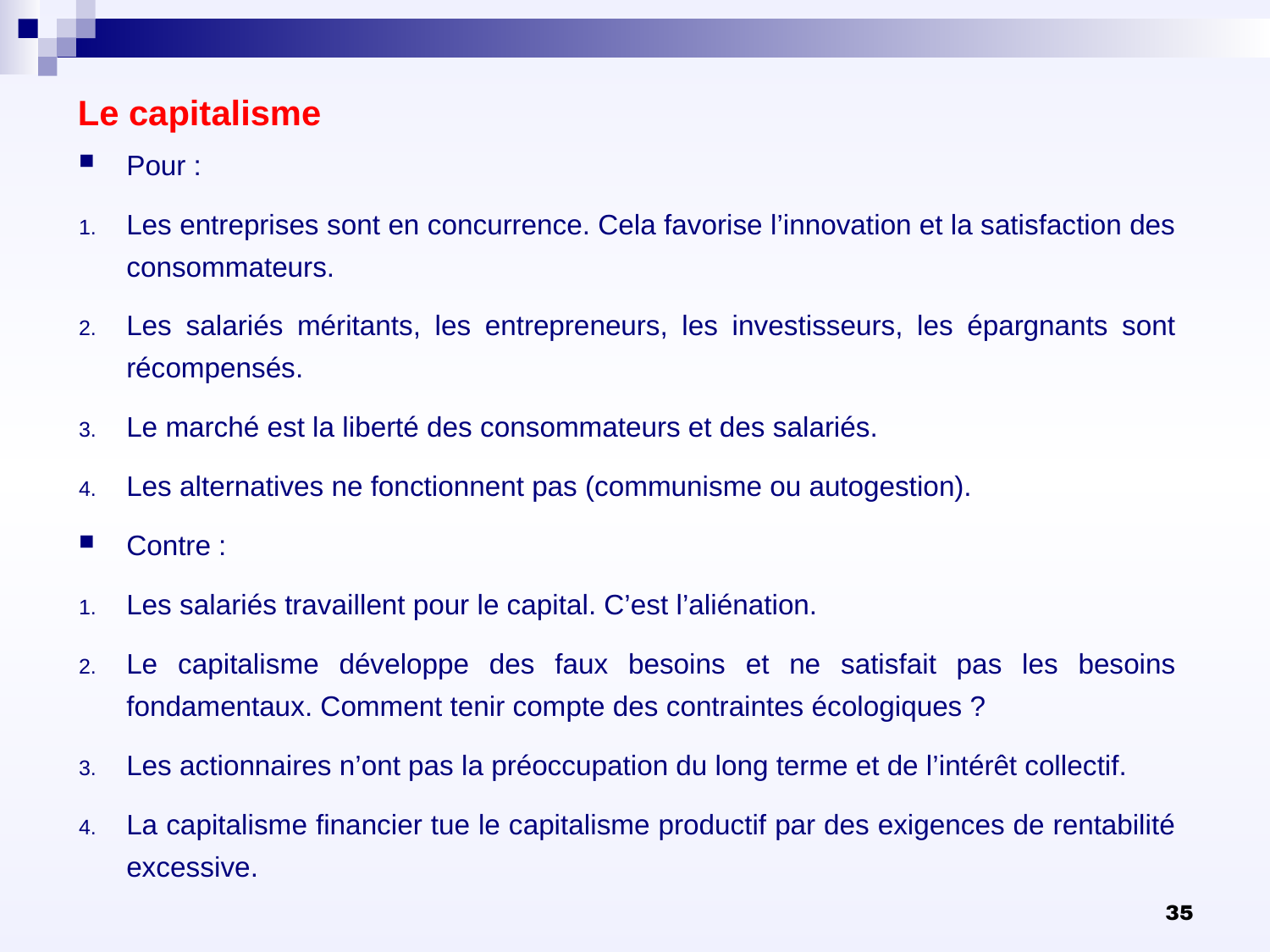

# Le capitalisme
Pour :
Les entreprises sont en concurrence. Cela favorise l’innovation et la satisfaction des consommateurs.
Les salariés méritants, les entrepreneurs, les investisseurs, les épargnants sont récompensés.
Le marché est la liberté des consommateurs et des salariés.
Les alternatives ne fonctionnent pas (communisme ou autogestion).
Contre :
Les salariés travaillent pour le capital. C’est l’aliénation.
Le capitalisme développe des faux besoins et ne satisfait pas les besoins fondamentaux. Comment tenir compte des contraintes écologiques ?
Les actionnaires n’ont pas la préoccupation du long terme et de l’intérêt collectif.
La capitalisme financier tue le capitalisme productif par des exigences de rentabilité excessive.

35